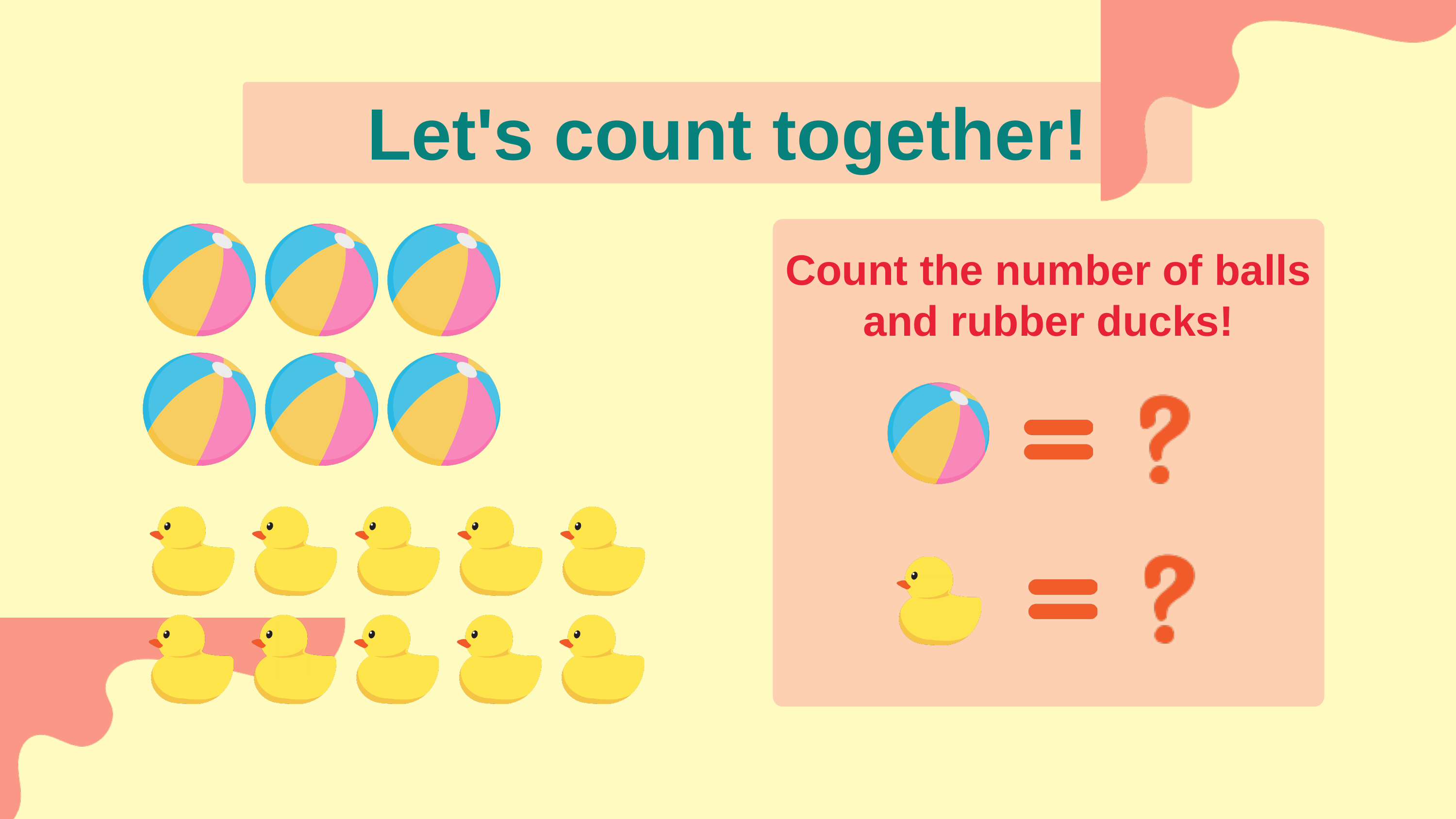

Let's count together!

Count the number of balls and rubber ducks!